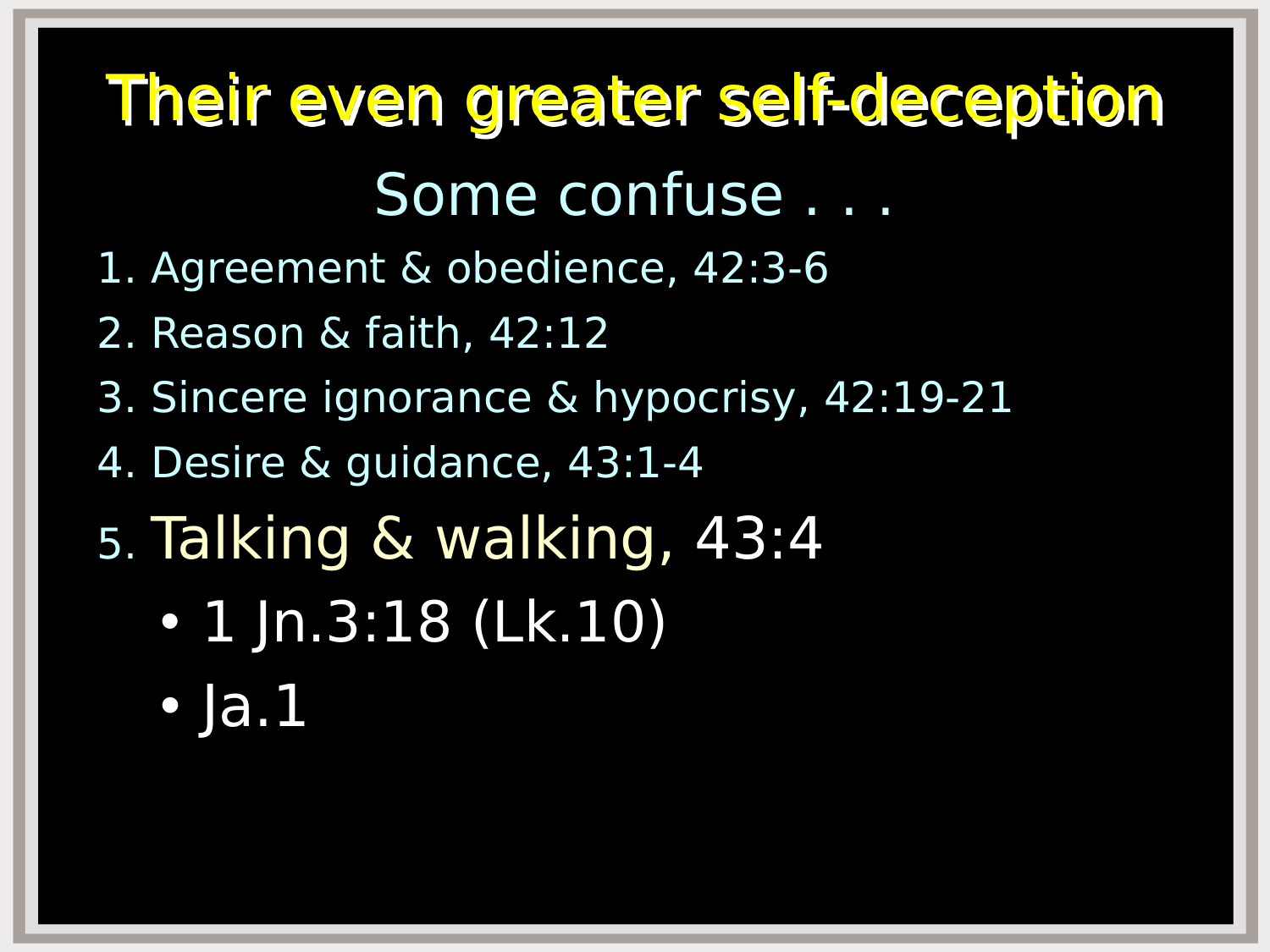

# Their even greater self-deception
Some confuse . . .
1. Agreement & obedience, 42:3-6
2. Reason & faith, 42:12
3. Sincere ignorance & hypocrisy, 42:19-21
4. Desire & guidance, 43:1-4
5. Talking & walking, 43:4
1 Jn.3:18 (Lk.10)
Ja.1